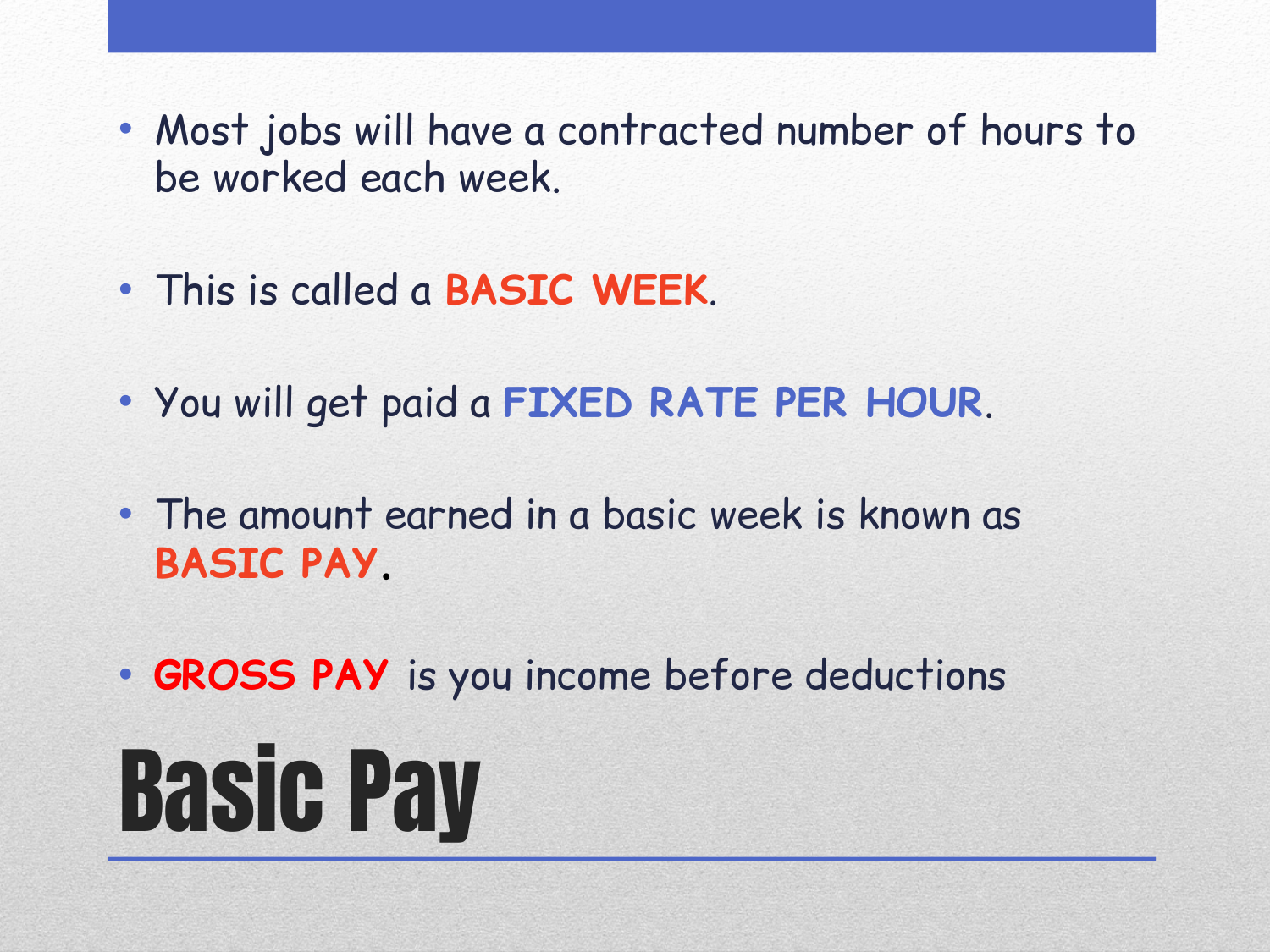

Most jobs will have a contracted number of hours to be worked each week.

This is called a BASIC WEEK.

You will get paid a FIXED RATE PER HOUR.

The amount earned in a basic week is known as  BASIC PAY.

GROSS PAY is you income before deductions
# Basic Pay